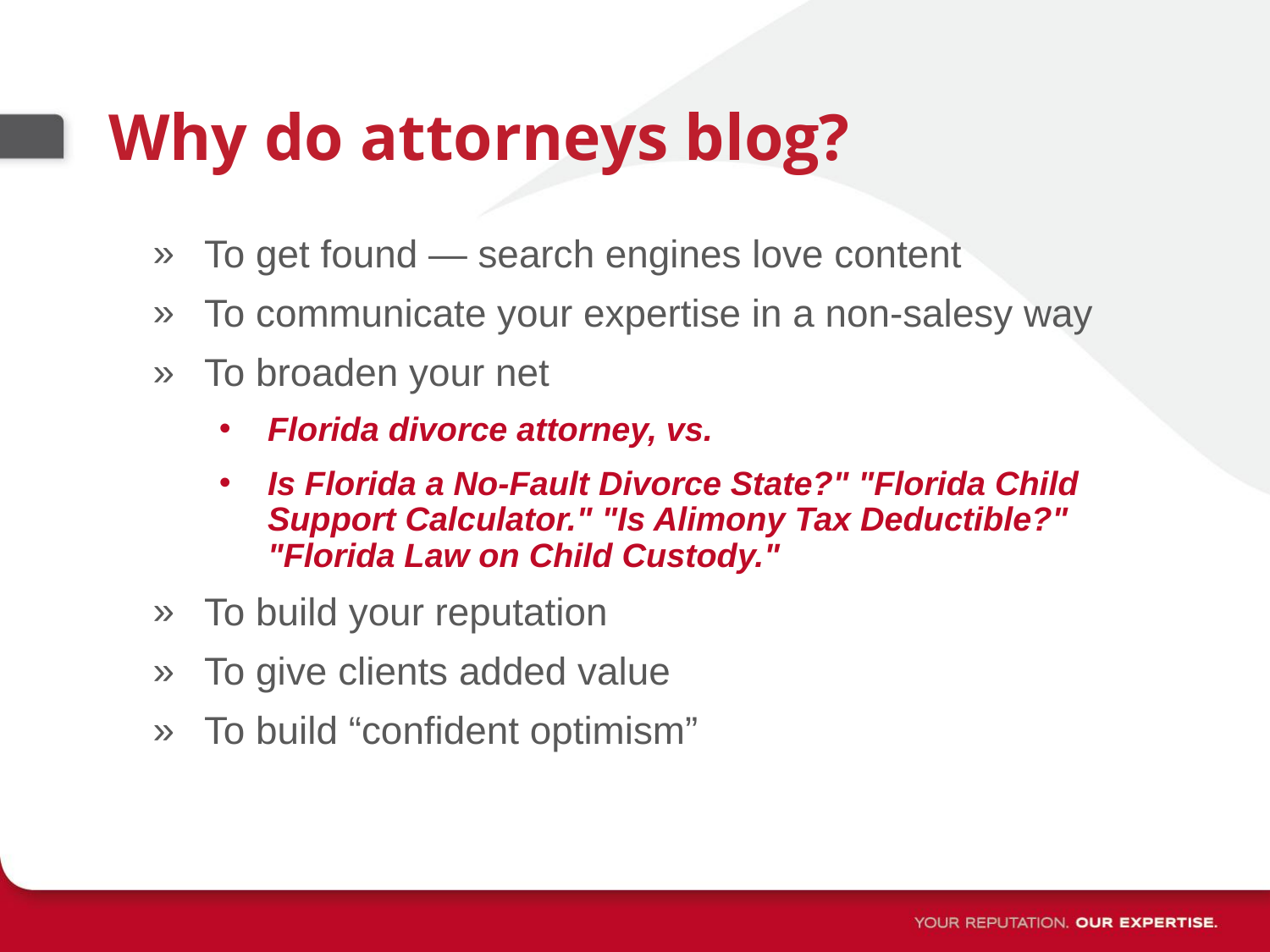

# Why do attorneys blog?
To get found — search engines love content
To communicate your expertise in a non-salesy way
To broaden your net
Florida divorce attorney, vs.
Is Florida a No-Fault Divorce State?" "Florida Child Support Calculator." "Is Alimony Tax Deductible?" "Florida Law on Child Custody."
To build your reputation
To give clients added value
To build “confident optimism”